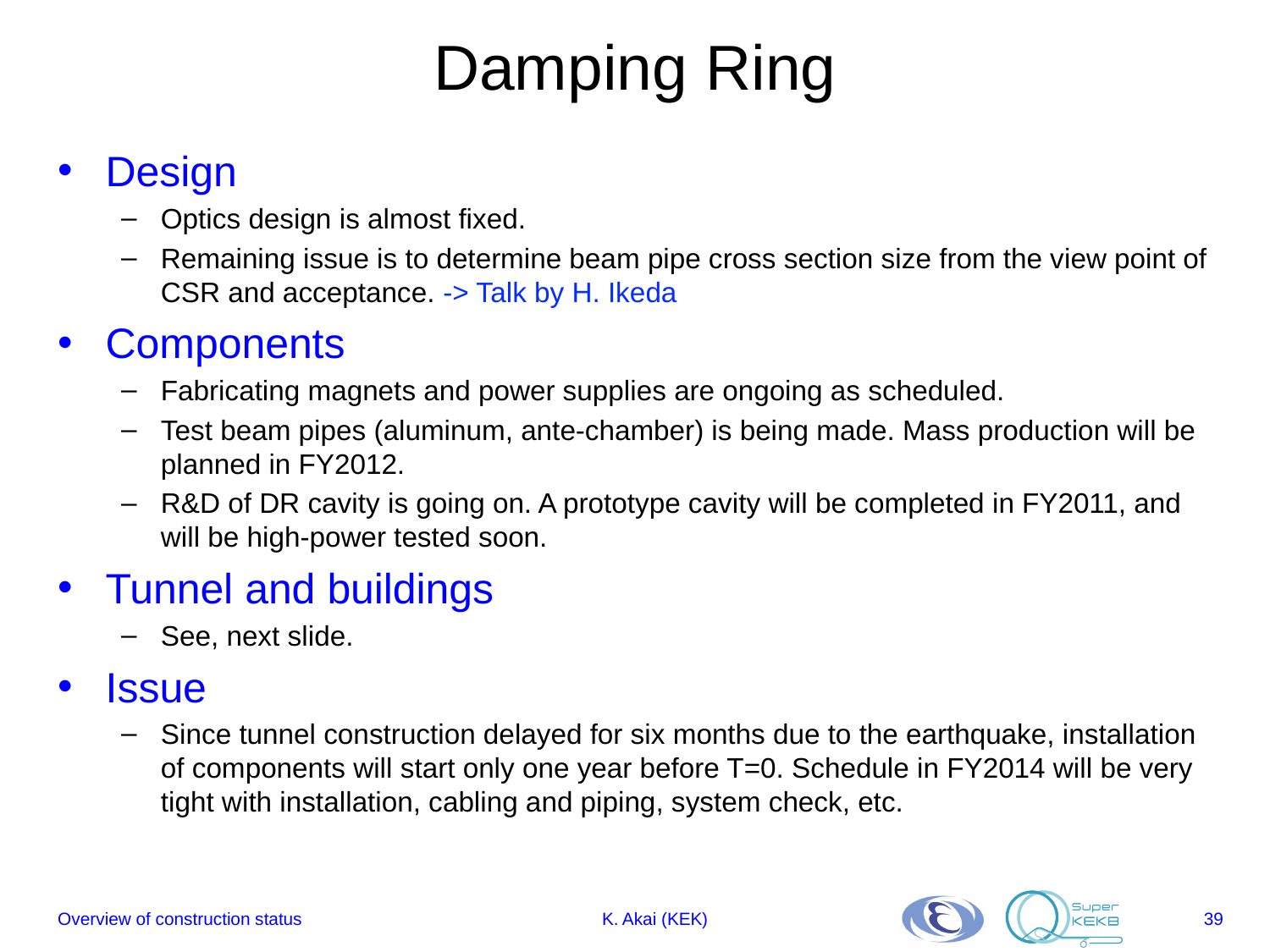

# Damping Ring
Design
Optics design is almost fixed.
Remaining issue is to determine beam pipe cross section size from the view point of CSR and acceptance. -> Talk by H. Ikeda
Components
Fabricating magnets and power supplies are ongoing as scheduled.
Test beam pipes (aluminum, ante-chamber) is being made. Mass production will be planned in FY2012.
R&D of DR cavity is going on. A prototype cavity will be completed in FY2011, and will be high-power tested soon.
Tunnel and buildings
See, next slide.
Issue
Since tunnel construction delayed for six months due to the earthquake, installation of components will start only one year before T=0. Schedule in FY2014 will be very tight with installation, cabling and piping, system check, etc.

Overview of construction status
K. Akai (KEK)
39